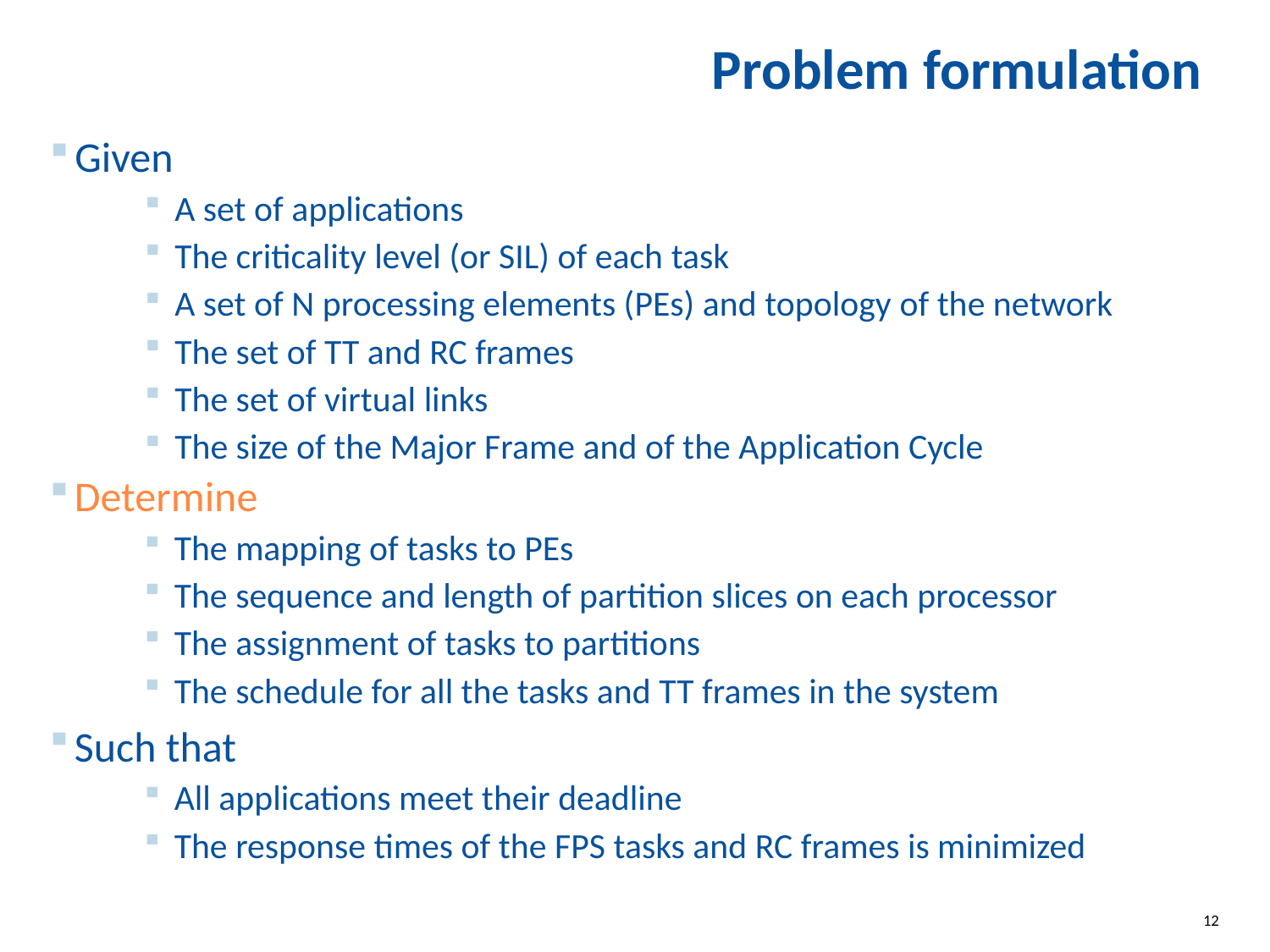

# Problem formulation
Given
A set of applications
The criticality level (or SIL) of each task
A set of N processing elements (PEs) and topology of the network
The set of TT and RC frames
The set of virtual links
The size of the Major Frame and of the Application Cycle
Determine
The mapping of tasks to PEs
The sequence and length of partition slices on each processor
The assignment of tasks to partitions
The schedule for all the tasks and TT frames in the system
Such that
All applications meet their deadline
The response times of the FPS tasks and RC frames is minimized